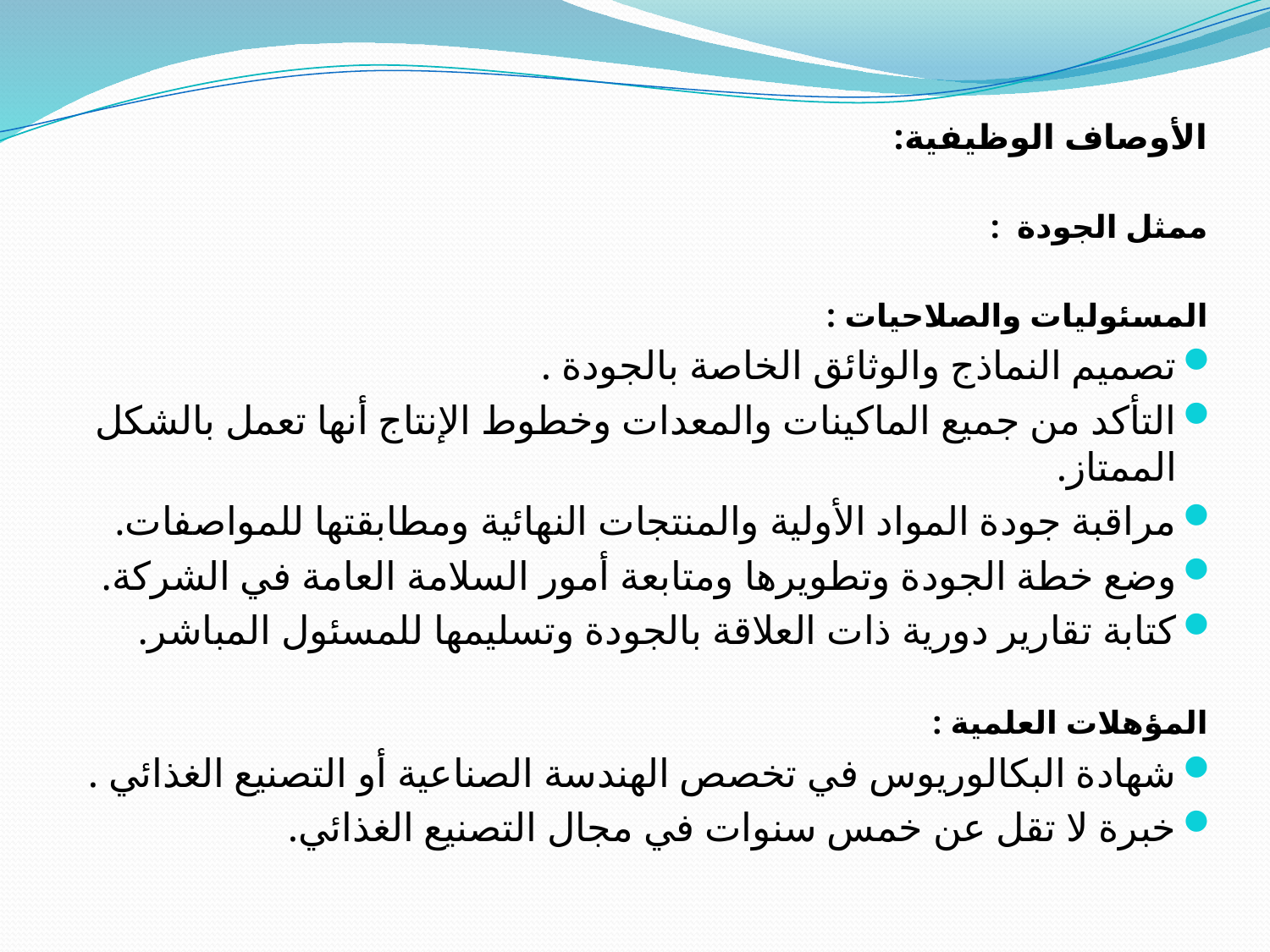

#
الأوصاف الوظيفية:

ممثل الجودة  :

المسئوليات والصلاحيات :
تصميم النماذج والوثائق الخاصة بالجودة .
التأكد من جميع الماكينات والمعدات وخطوط الإنتاج أنها تعمل بالشكل الممتاز.
مراقبة جودة المواد الأولية والمنتجات النهائية ومطابقتها للمواصفات.
وضع خطة الجودة وتطويرها ومتابعة أمور السلامة العامة في الشركة.
كتابة تقارير دورية ذات العلاقة بالجودة وتسليمها للمسئول المباشر.

المؤهلات العلمية :
شهادة البكالوريوس في تخصص الهندسة الصناعية أو التصنيع الغذائي .
خبرة لا تقل عن خمس سنوات في مجال التصنيع الغذائي.